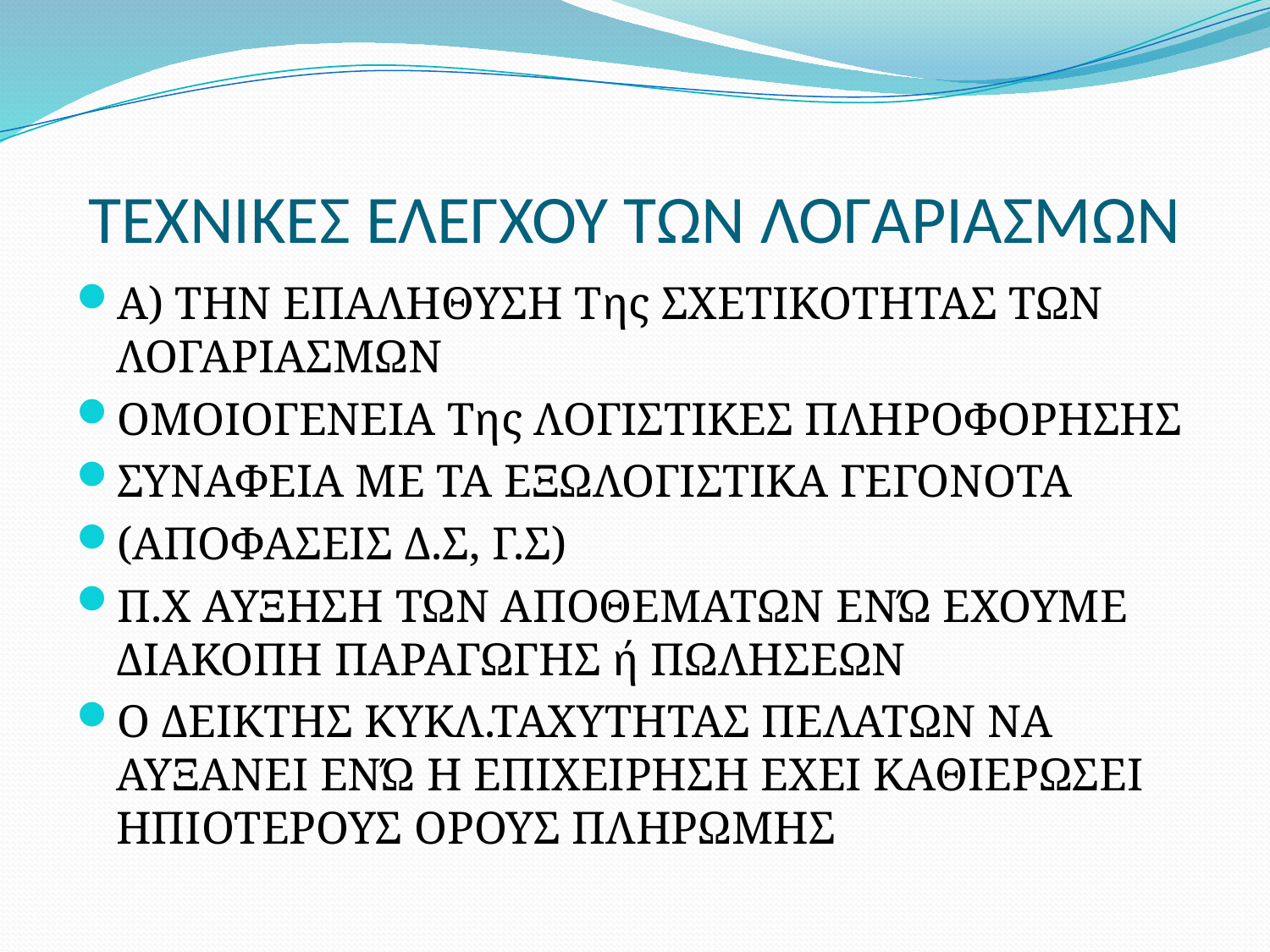

# TEXNIKEΣ ΕΛΕΓΧΟΥ ΤΩΝ ΛΟΓΑΡΙΑΣΜΩΝ
Α) ΤΗΝ ΕΠΑΛΗΘΥΣΗ Της ΣΧΕΤΙΚΟΤΗΤΑΣ ΤΩΝ ΛΟΓΑΡΙΑΣΜΩΝ
ΟΜΟΙΟΓΕΝΕΙΑ Της ΛΟΓΙΣΤΙΚΕΣ ΠΛΗΡΟΦΟΡΗΣΗΣ
ΣΥΝΑΦΕΙΑ ΜΕ ΤΑ ΕΞΩΛΟΓΙΣΤΙΚΑ ΓΕΓΟΝΟΤΑ
(ΑΠΟΦΑΣΕΙΣ Δ.Σ, Γ.Σ)
Π.Χ ΑΥΞΗΣΗ ΤΩΝ ΑΠΟΘΕΜΑΤΩΝ ΕΝΏ ΕΧΟΥΜΕ ΔΙΑΚΟΠΗ ΠΑΡΑΓΩΓΗΣ ή ΠΩΛΗΣΕΩΝ
Ο ΔΕΙΚΤΗΣ ΚΥΚΛ.ΤΑΧΥΤΗΤΑΣ ΠΕΛΑΤΩΝ ΝΑ ΑΥΞΑΝΕΙ ΕΝΏ Η ΕΠΙΧΕΙΡΗΣΗ ΕΧΕΙ ΚΑΘΙΕΡΩΣΕΙ ΗΠΙΟΤΕΡΟΥΣ ΟΡΟΥΣ ΠΛΗΡΩΜΗΣ